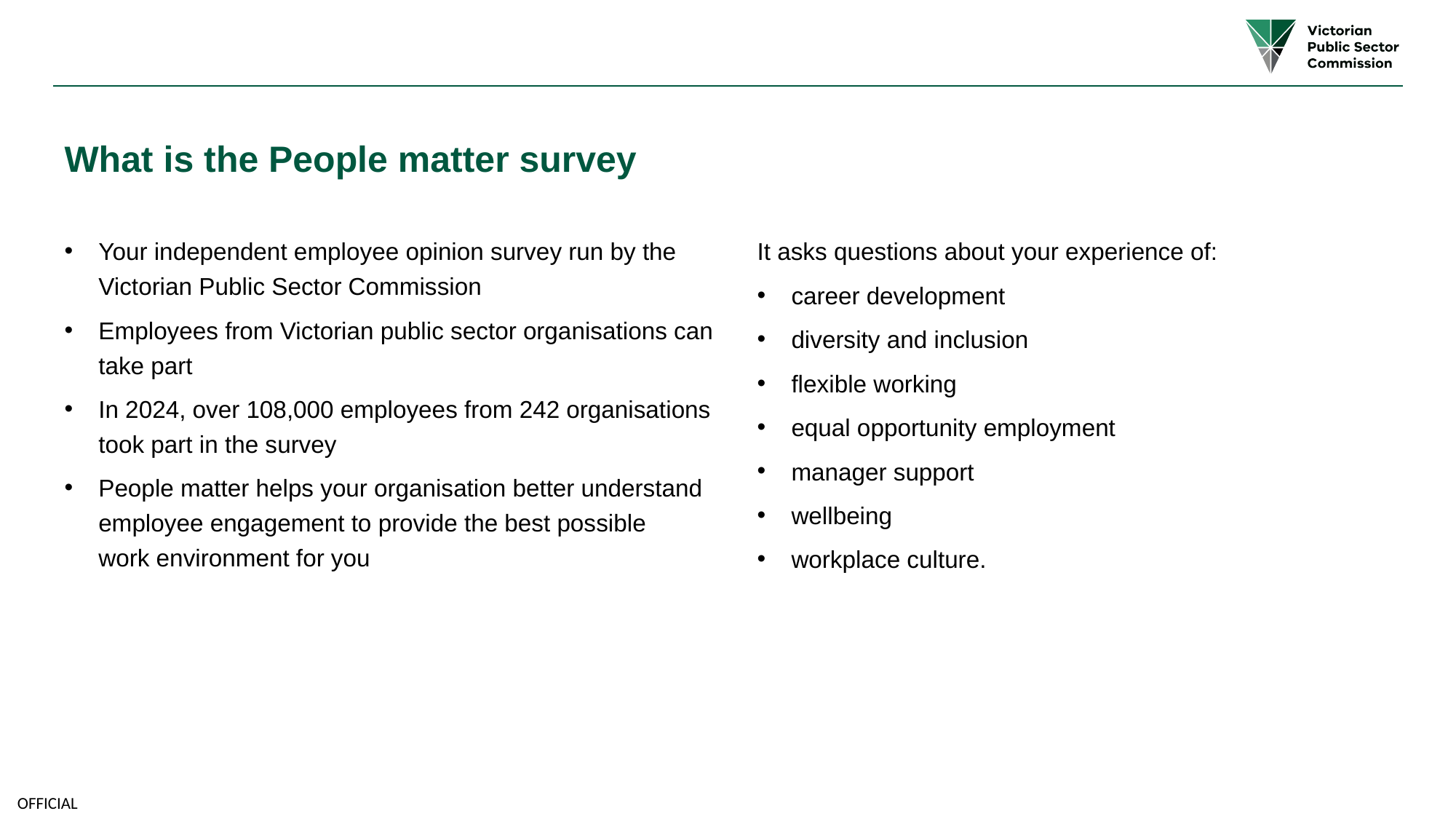

# What is the People matter survey
Your independent employee opinion survey run by the Victorian Public Sector Commission
Employees from Victorian public sector organisations can take part
In 2024, over 108,000 employees from 242 organisations took part in the survey
People matter helps your organisation better understand employee engagement to provide the best possible work environment for you
It asks questions about your experience of:
career development
diversity and inclusion
flexible working
equal opportunity employment
manager support
wellbeing
workplace culture.